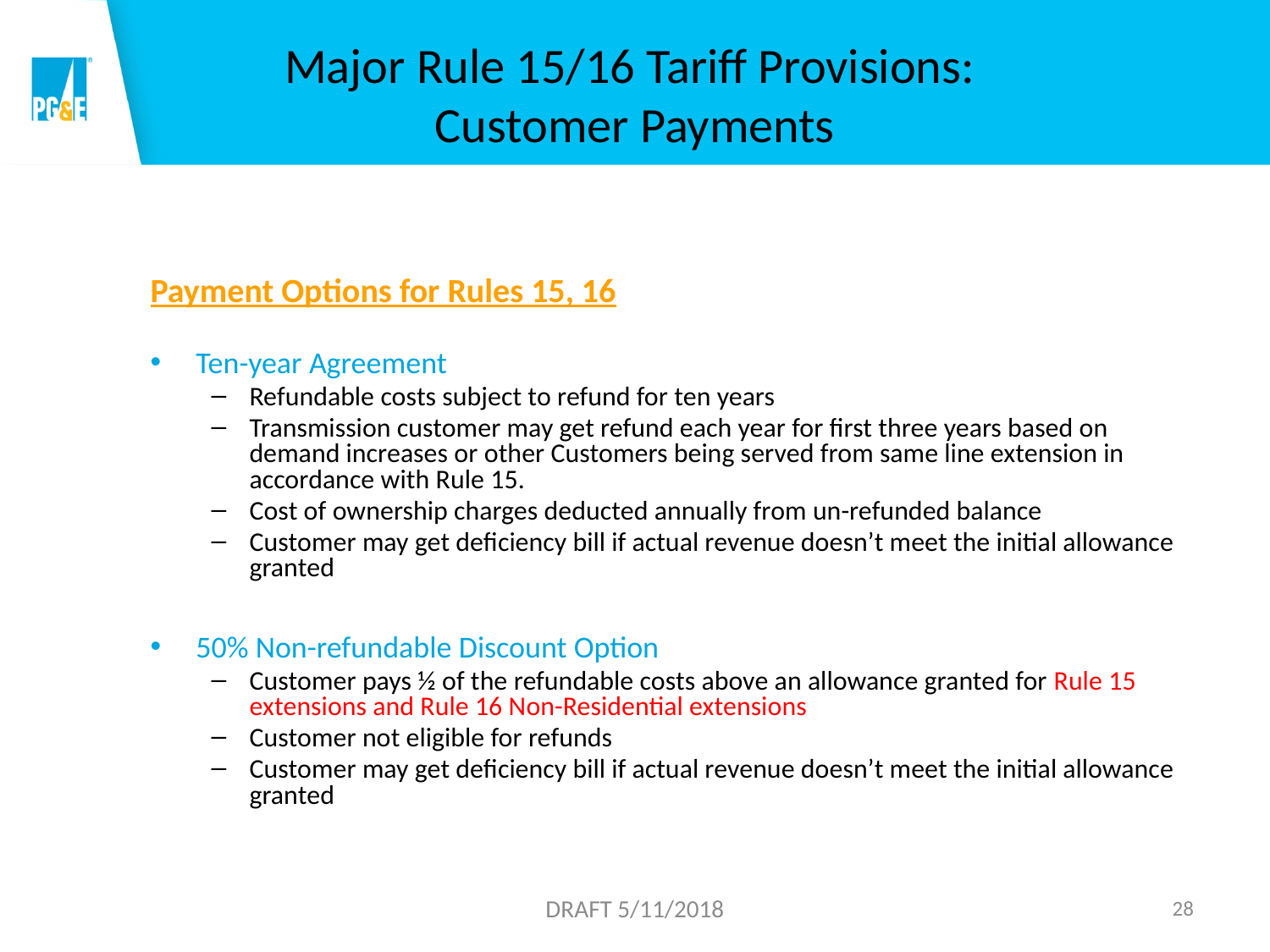

Major Rule 15/16 Tariff Provisions:
Customer Payments

Payment Options for Rules 15, 16

Ten-year Agreement
Refundable costs subject to refund for ten years
Transmission customer may get refund each year for first three years based on demand increases or other Customers being served from same line extension in accordance with Rule 15.
Cost of ownership charges deducted annually from un-refunded balance
Customer may get deficiency bill if actual revenue doesn’t meet the initial allowance granted

50% Non-refundable Discount Option
Customer pays ½ of the refundable costs above an allowance granted for Rule 15 extensions and Rule 16 Non-Residential extensions
Customer not eligible for refunds
Customer may get deficiency bill if actual revenue doesn’t meet the initial allowance granted
DRAFT 5/11/2018
28